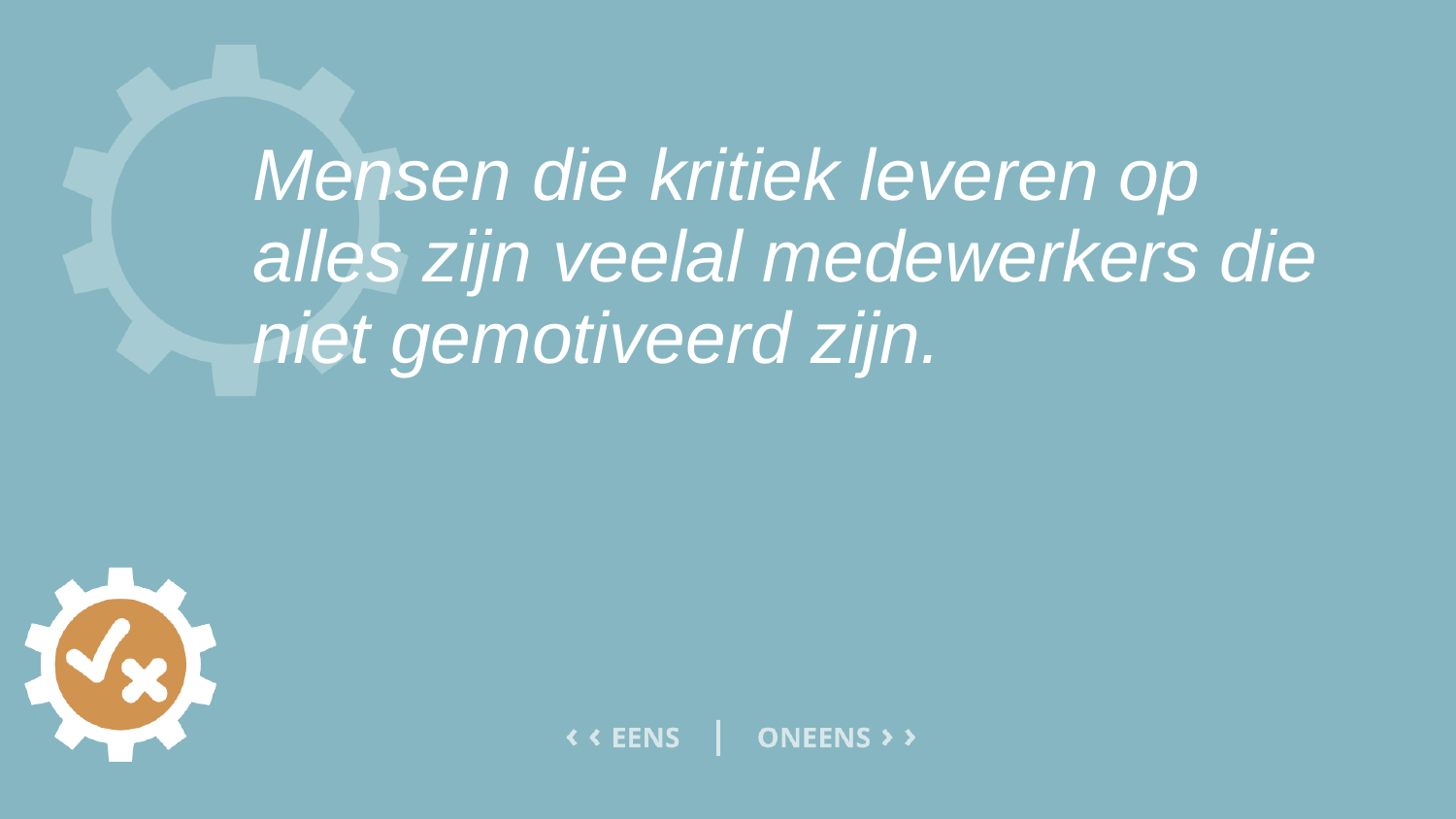

# Mensen die kritiek leveren op alles zijn veelal medewerkers die niet gemotiveerd zijn.